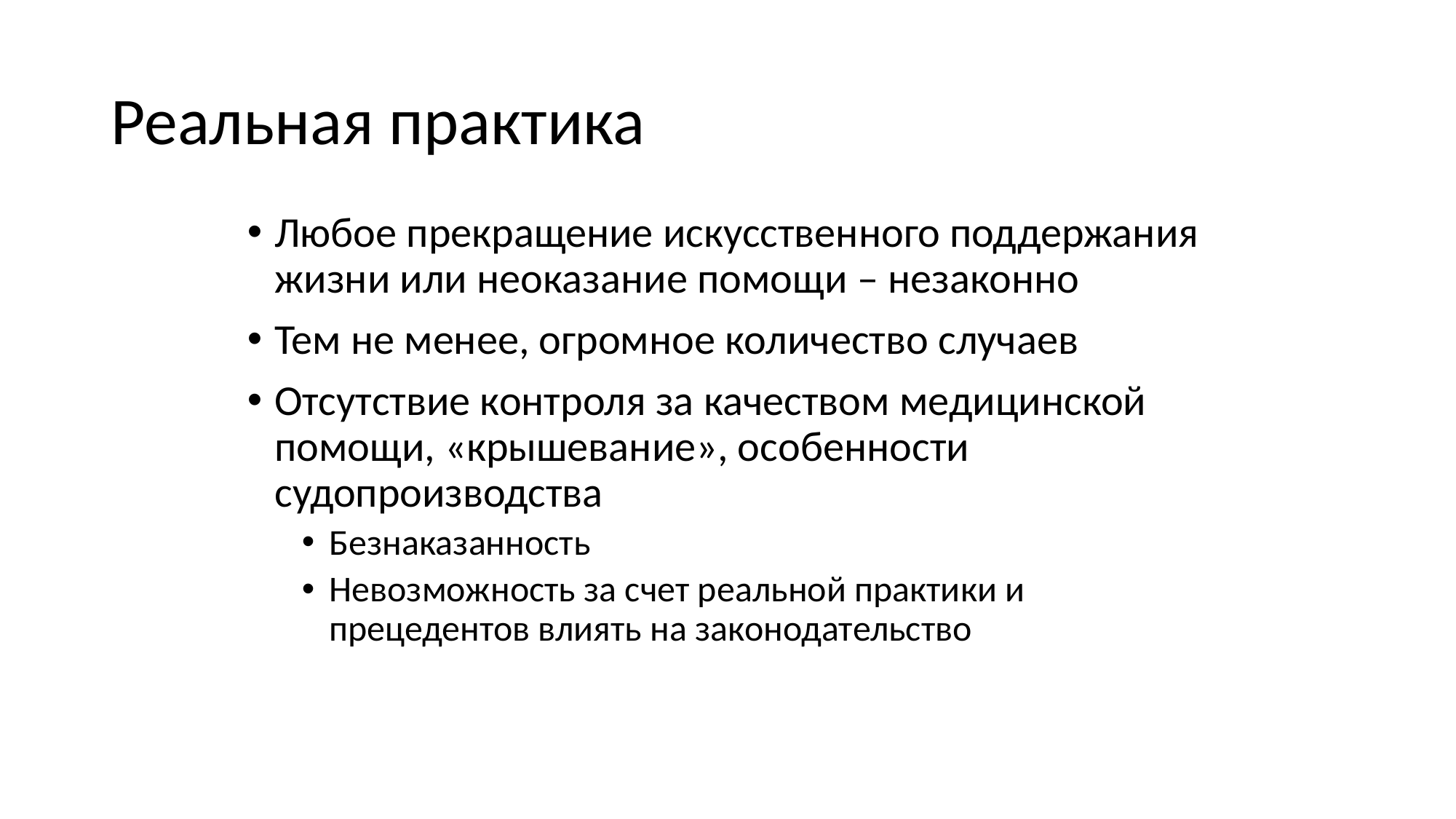

# Реальная практика
Любое прекращение искусственного поддержания жизни или неоказание помощи – незаконно
Тем не менее, огромное количество случаев
Отсутствие контроля за качеством медицинской помощи, «крышевание», особенности судопроизводства
Безнаказанность
Невозможность за счет реальной практики и прецедентов влиять на законодательство